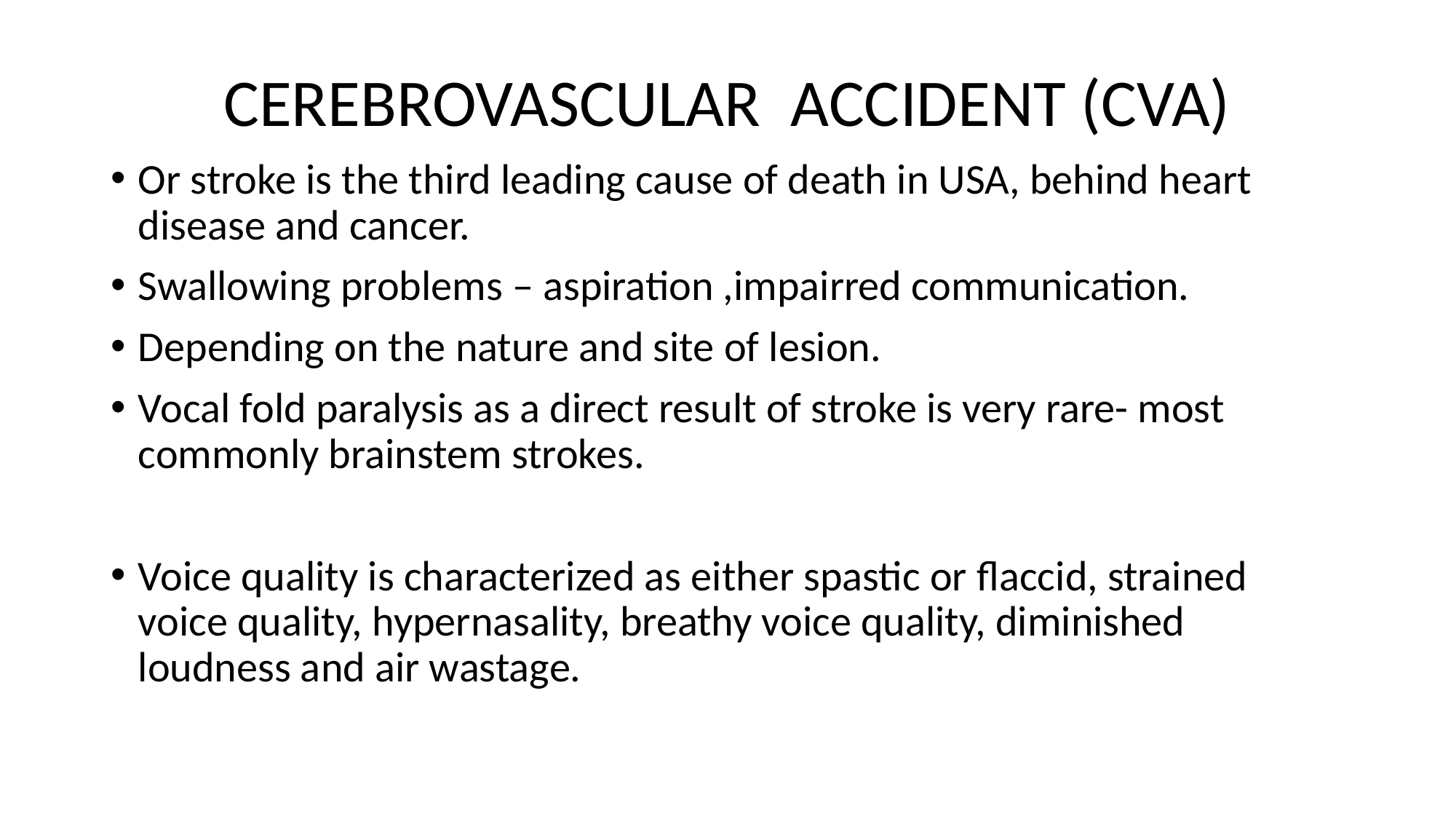

# CEREBROVASCULAR  ACCIDENT (CVA)
Or stroke is the third leading cause of death in USA, behind heart disease and cancer.
Swallowing problems – aspiration ,impairred communication.
Depending on the nature and site of lesion.
Vocal fold paralysis as a direct result of stroke is very rare- most commonly brainstem strokes.

Voice quality is characterized as either spastic or flaccid, strained voice quality, hypernasality, breathy voice quality, diminished loudness and air wastage.